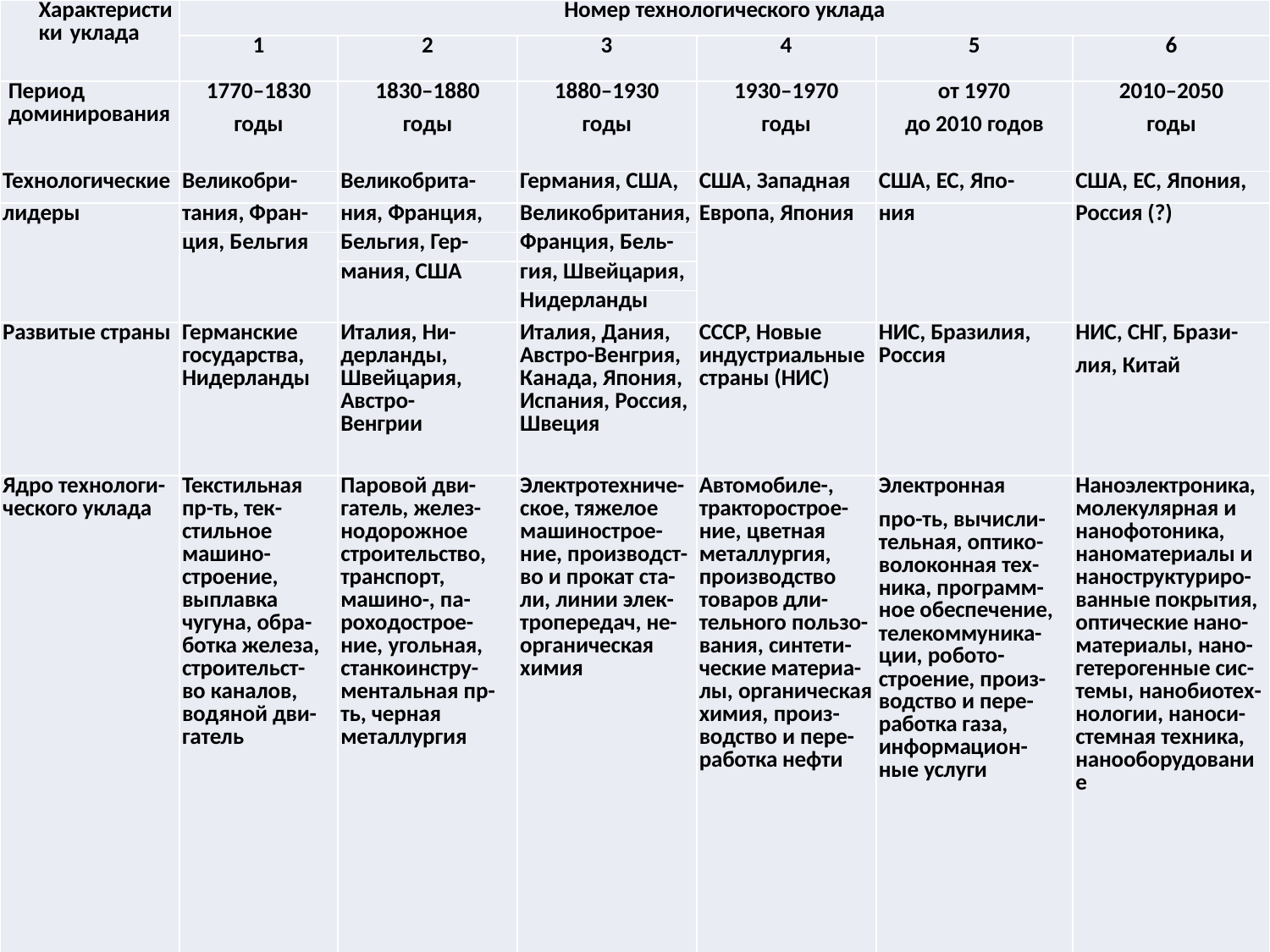

| Характеристики уклада | Номер технологического уклада |  |  |  |  |  |
| --- | --- | --- | --- | --- | --- | --- |
|  | 1 | 2 | 3 | 4 | 5 | 6 |
| Период доминирования | 1770–1830 годы | 1830–1880 годы | 1880–1930 годы | 1930–1970 годы | от 1970 до 2010 годов | 2010–2050 годы |
| Технологические | Великобри- | Великобрита- | Германия, США, | США, Западная | США, ЕС, Япо- | США, ЕС, Япония, |
| лидеры | тания, Фран- | ния, Франция, | Великобритания, | Европа, Япония | ния | Россия (?) |
|  | ция, Бельгия | Бельгия, Гер- | Франция, Бель- |  |  |  |
|  |  | мания, США | гия, Швейцария, |  |  |  |
|  |  |  | Нидерланды |  |  |  |
| Развитые страны | Германские государства, Нидерланды | Италия, Ни- дерланды, Швейцария, Австро- Венгрии | Италия, Дания, Австро-Венгрия, Канада, Япония, Испания, Россия, Швеция | СССР, Новые индустриальные страны (НИС) | НИС, Бразилия, Россия | НИС, СНГ, Брази- лия, Китай |
| Ядро технологи- ческого уклада | Текстильная пр-ть, тек- стильное машино- строение, выплавка чугуна, обра- ботка железа, строительст- во каналов, водяной дви- гатель | Паровой дви- гатель, желез- нодорожное строительство, транспорт, машино-, па- роходострое- ние, угольная, станкоинстру- ментальная пр- ть, черная металлургия | Электротехниче- ское, тяжелое машинострое- ние, производст- во и прокат ста- ли, линии элек- тропередач, не- органическая химия | Автомобиле-, тракторострое- ние, цветная металлургия, производство товаров дли- тельного пользо- вания, синтети- ческие материа- лы, органическая химия, произ- водство и пере- работка нефти | Электронная про-ть, вычисли- тельная, оптико- волоконная тех- ника, программ- ное обеспечение, телекоммуника- ции, робото- строение, произ- водство и пере- работка газа, информацион- ные услуги | Наноэлектроника, молекулярная и нанофотоника, наноматериалы и наноструктуриро- ванные покрытия, оптические нано- материалы, нано- гетерогенные сис- темы, нанобиотех- нологии, наноси- стемная техника, нанооборудование |
#